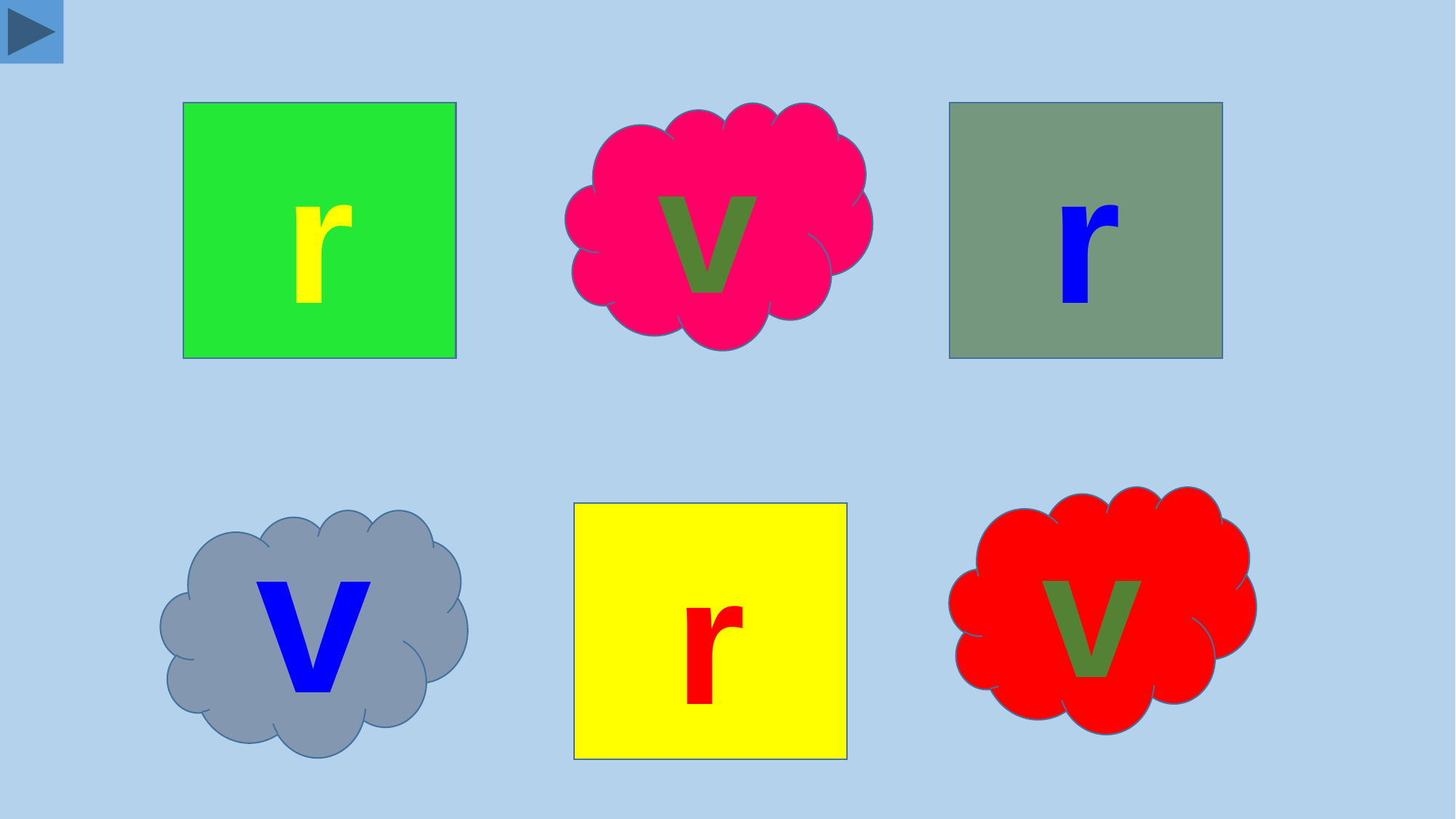

r
v
r
v
v
r
­